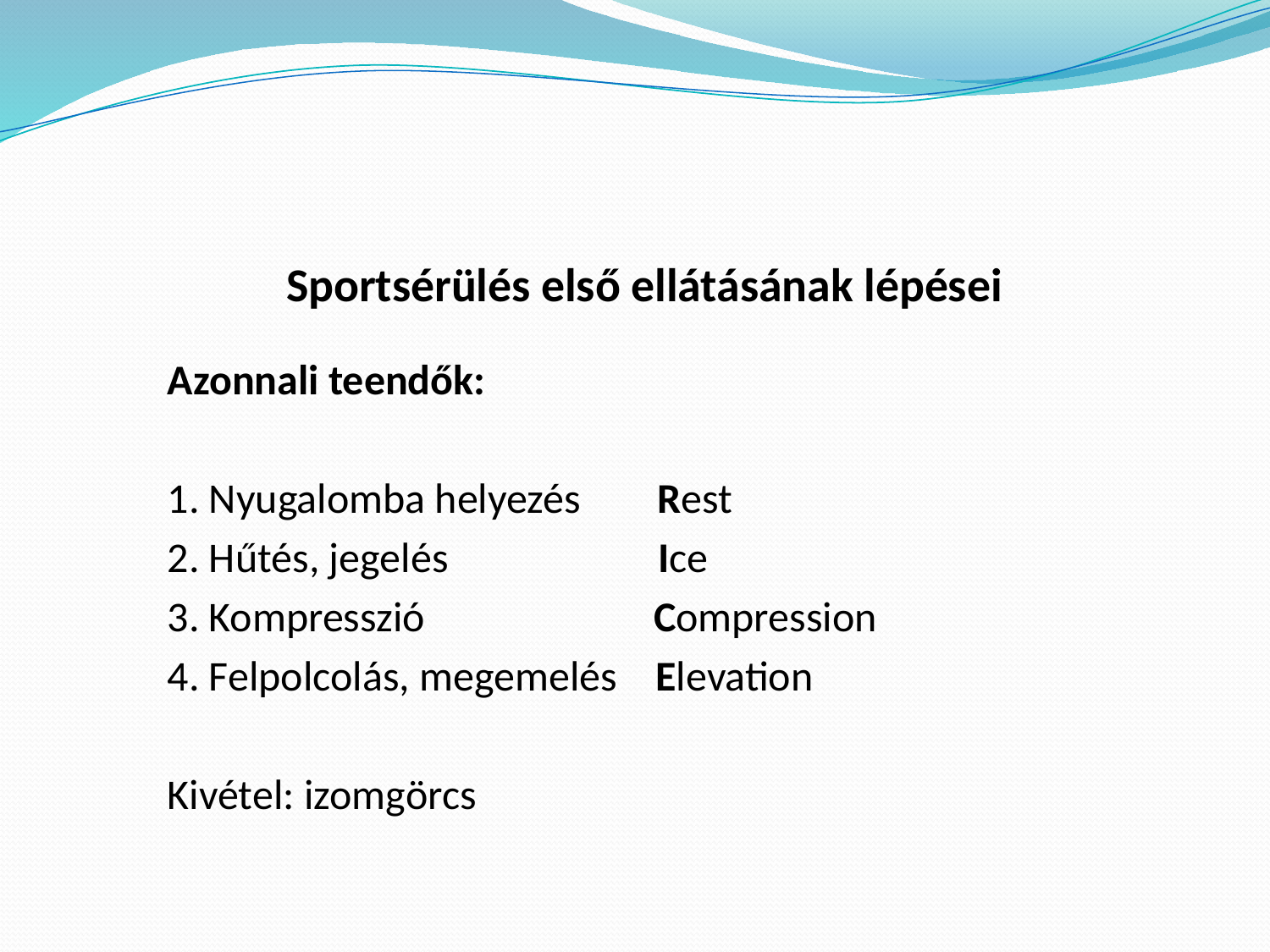

# Sportsérülés első ellátásának lépései
Azonnali teendők:

1. Nyugalomba helyezés        Rest
2. Hűtés, jegelés                      Ice
3. Kompresszió                        Compression
4. Felpolcolás, megemelés    Elevation

Kivétel: izomgörcs